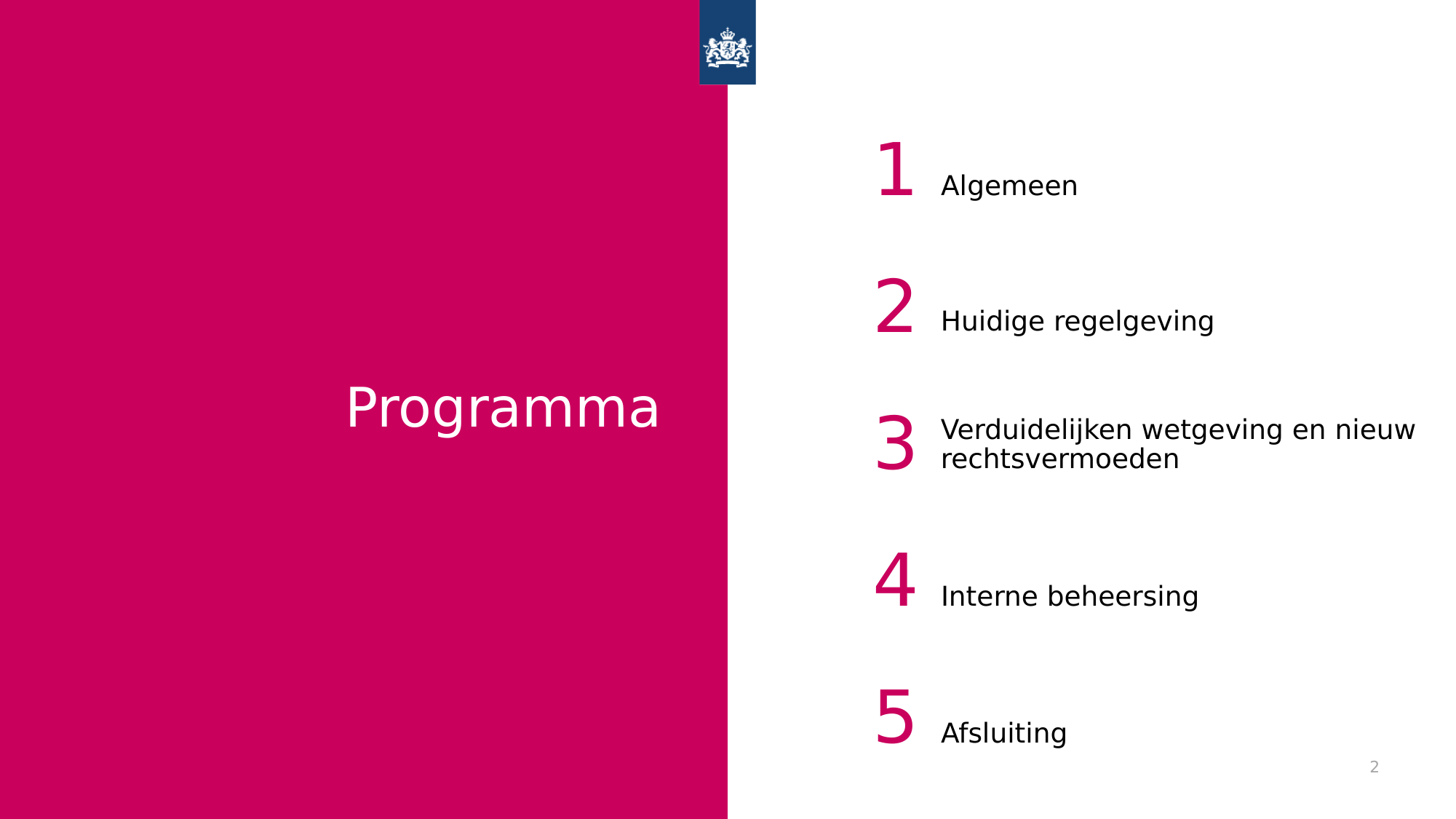

Algemeen
1
Huidige regelgeving
2
# Programma
Verduidelijken wetgeving en nieuw rechtsvermoeden
3
Interne beheersing
4
Afsluiting
5
2